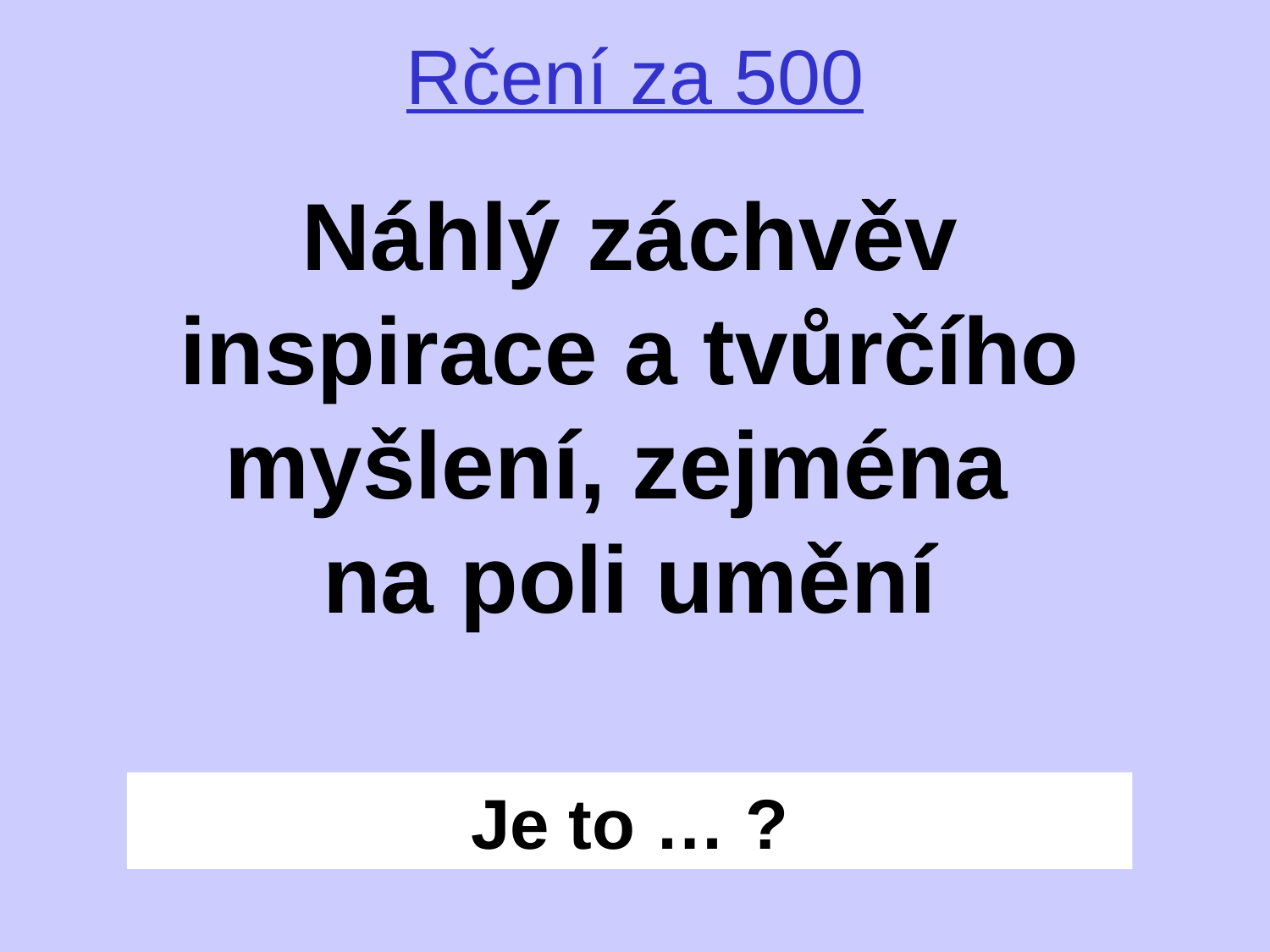

Rčení za 500
Náhlý záchvěv inspirace a tvůrčího myšlení, zejména
na poli umění
Je to … ?